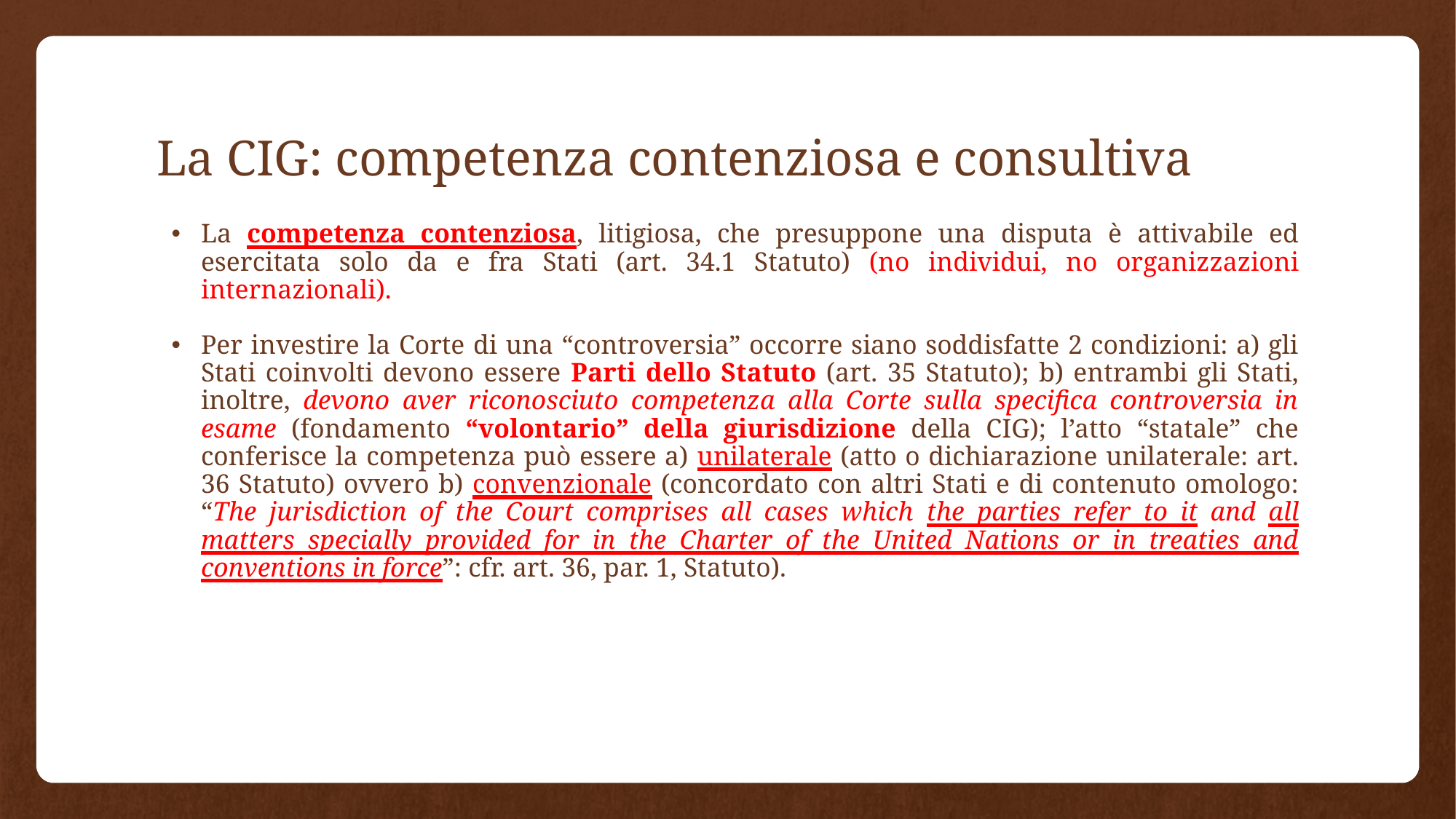

# La CIG: competenza contenziosa e consultiva
La competenza contenziosa, litigiosa, che presuppone una disputa è attivabile ed esercitata solo da e fra Stati (art. 34.1 Statuto) (no individui, no organizzazioni internazionali).
Per investire la Corte di una “controversia” occorre siano soddisfatte 2 condizioni: a) gli Stati coinvolti devono essere Parti dello Statuto (art. 35 Statuto); b) entrambi gli Stati, inoltre, devono aver riconosciuto competenza alla Corte sulla specifica controversia in esame (fondamento “volontario” della giurisdizione della CIG); l’atto “statale” che conferisce la competenza può essere a) unilaterale (atto o dichiarazione unilaterale: art. 36 Statuto) ovvero b) convenzionale (concordato con altri Stati e di contenuto omologo: “The jurisdiction of the Court comprises all cases which the parties refer to it and all matters specially provided for in the Charter of the United Nations or in treaties and conventions in force”: cfr. art. 36, par. 1, Statuto).